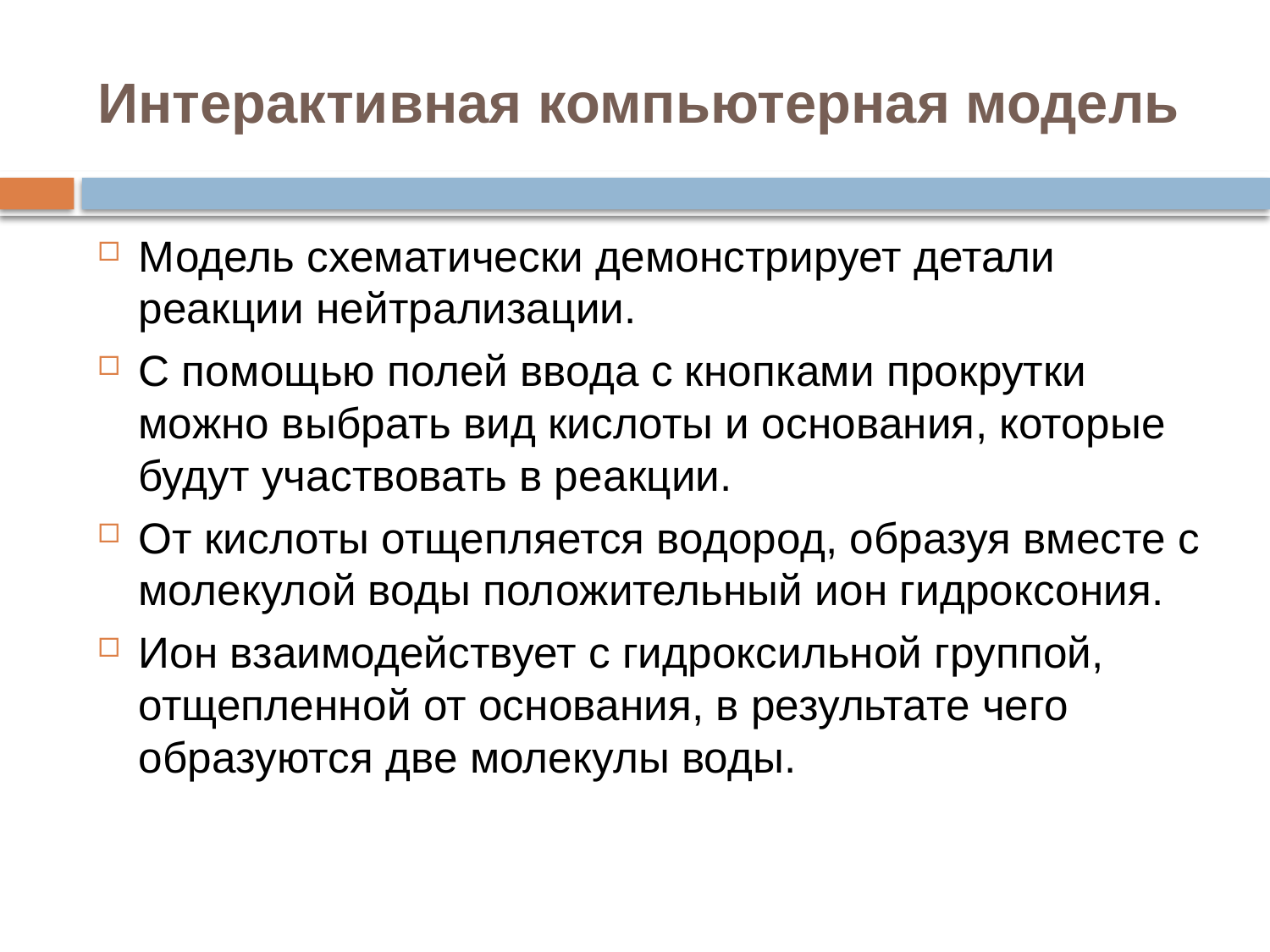

# Интерактивная компьютерная модель
Модель схематически демонстрирует детали реакции нейтрализации.
С помощью полей ввода с кнопками прокрутки можно выбрать вид кислоты и основания, которые будут участвовать в реакции.
От кислоты отщепляется водород, образуя вместе с молекулой воды положительный ион гидроксония.
Ион взаимодействует с гидроксильной группой, отщепленной от основания, в результате чего образуются две молекулы воды.